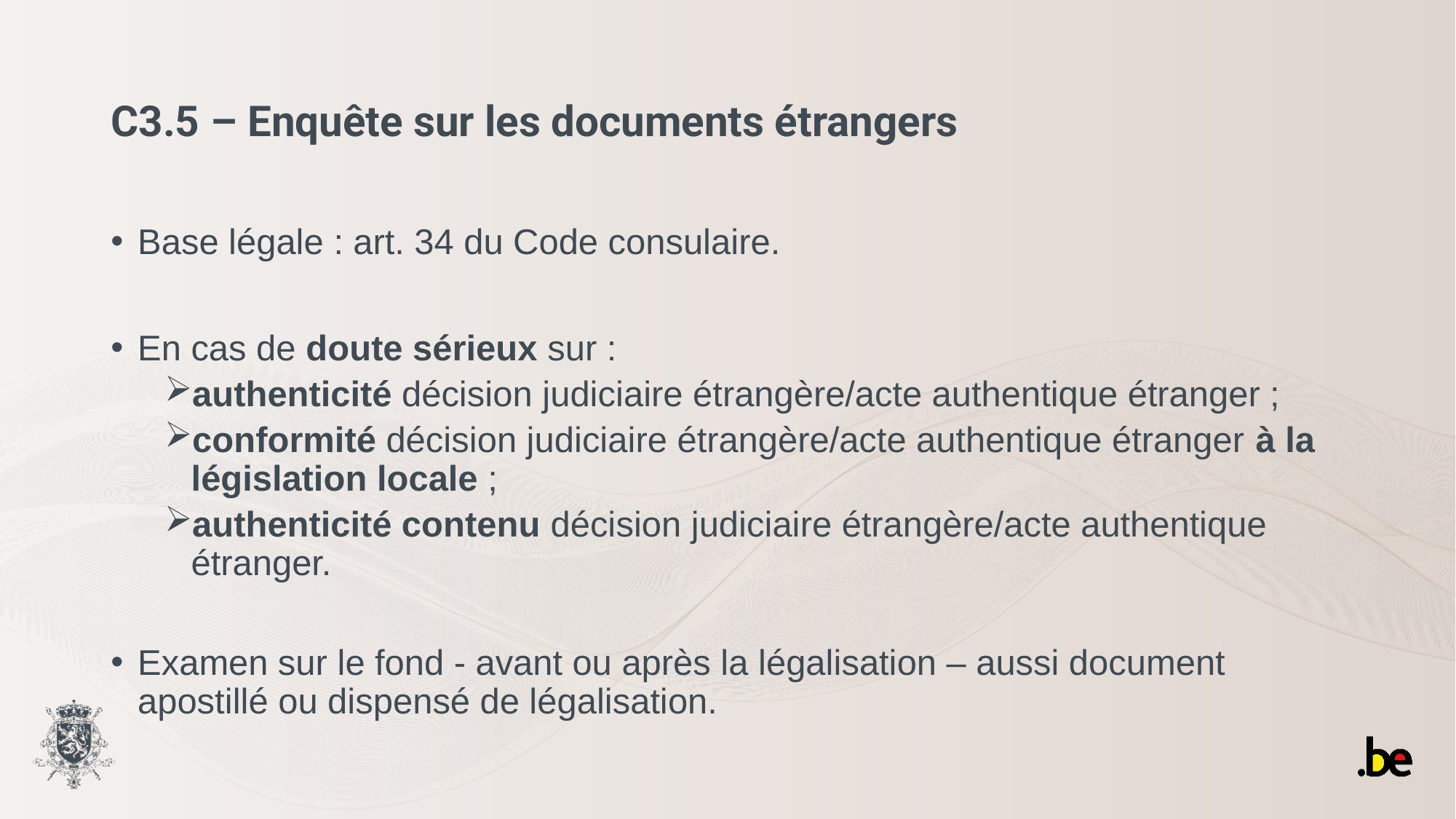

# C3.5 – Enquête sur les documents étrangers
Base légale : art. 34 du Code consulaire.

En cas de doute sérieux sur :
authenticité décision judiciaire étrangère/acte authentique étranger ;
conformité décision judiciaire étrangère/acte authentique étranger à la législation locale ;
authenticité contenu décision judiciaire étrangère/acte authentique étranger.

Examen sur le fond - avant ou après la légalisation – aussi document apostillé ou dispensé de légalisation.